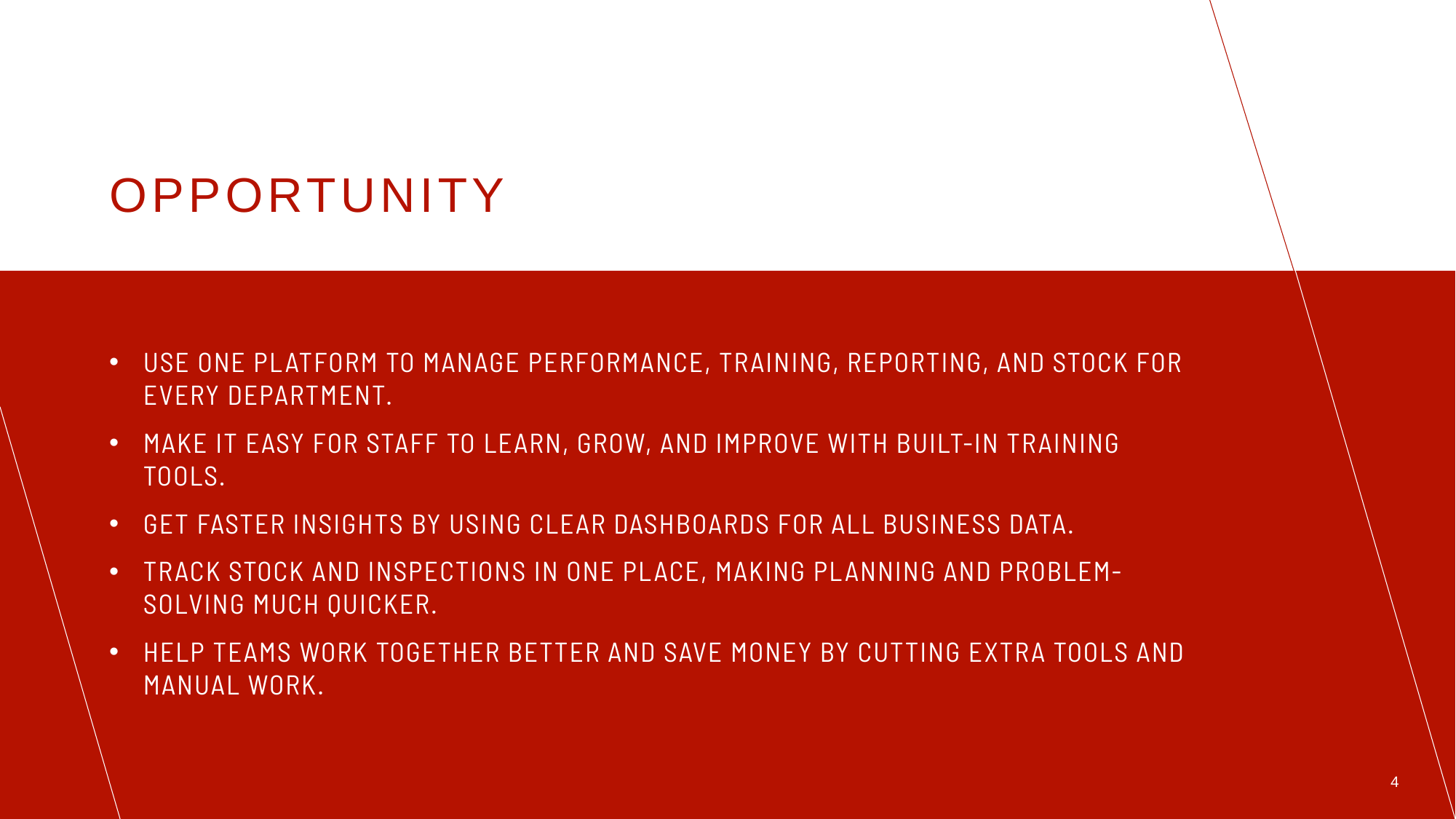

# OPPORTUNITY
Use one platform to manage performance, training, reporting, and stock for every department.
Make it easy for staff to learn, grow, and improve with built-in training tools.
Get faster insights by using clear dashboards for all business data.
Track stock and inspections in one place, making planning and problem-solving much quicker.
Help teams work together better and save money by cutting extra tools and manual work.
4